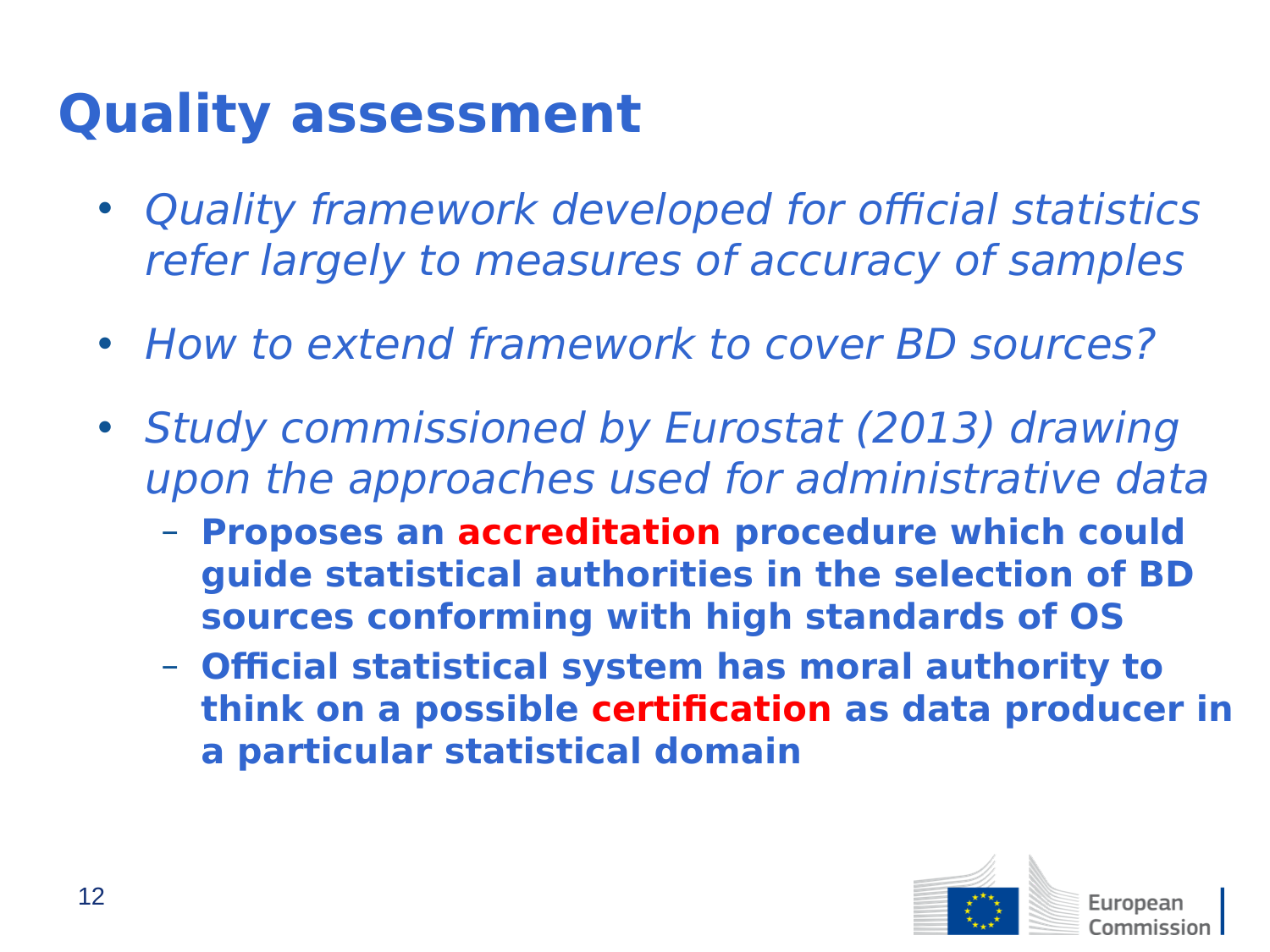

# Quality assessment
Quality framework developed for official statistics refer largely to measures of accuracy of samples

How to extend framework to cover BD sources?

Study commissioned by Eurostat (2013) drawing upon the approaches used for administrative data
Proposes an accreditation procedure which could guide statistical authorities in the selection of BD sources conforming with high standards of OS
Official statistical system has moral authority to think on a possible certification as data producer in a particular statistical domain
12